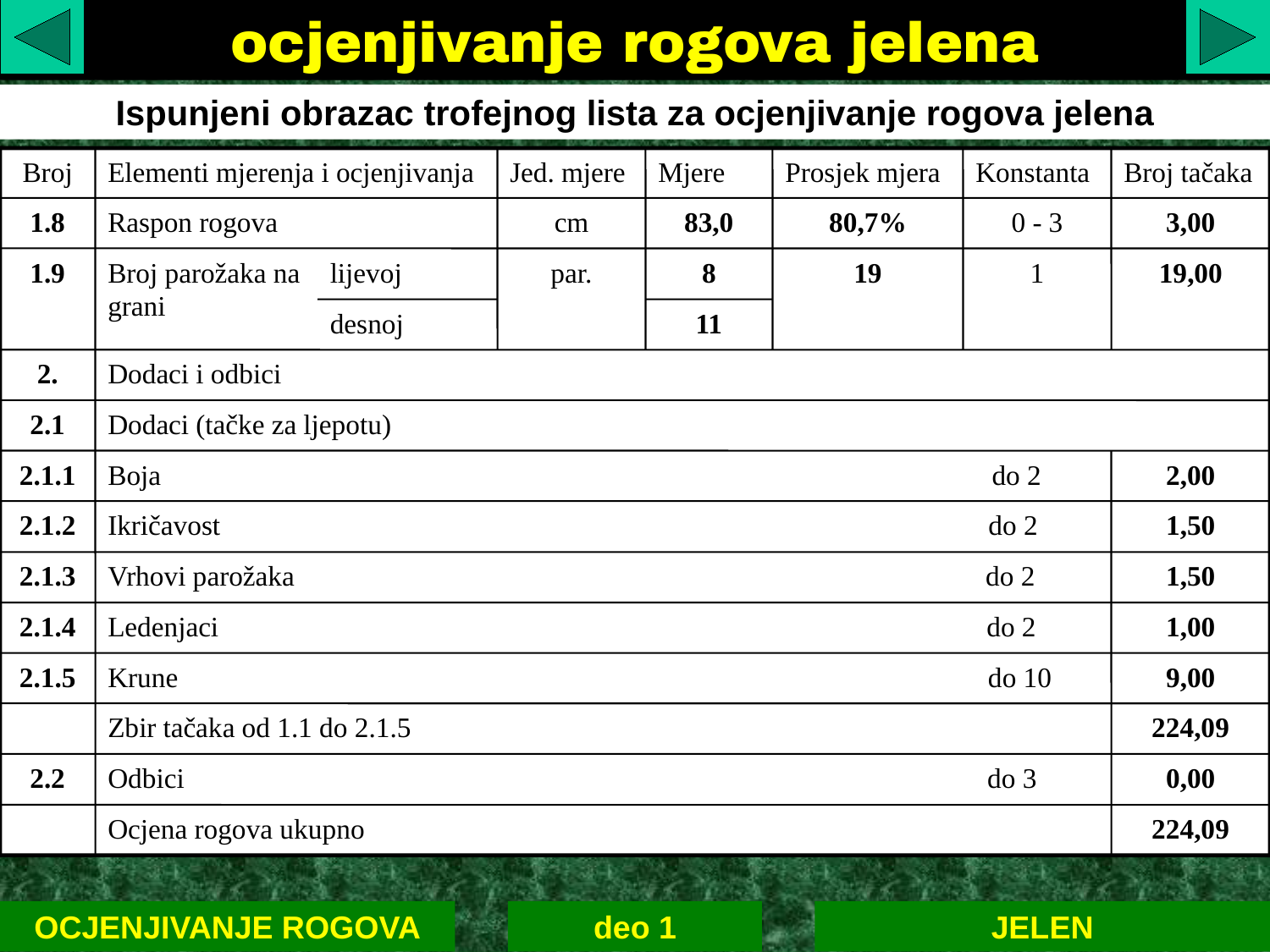

ocjenjivanje rogova jelena

Ispunjeni obrazac trofejnog lista za ocjenjivanje rogova jelena
Broj

Elementi mjerenja i ocjenjivanja

Jed. mjere

Mjere

Prosjek mjera

Konstanta

Broj tačaka

1.8

Raspon rogova
cm
83,0
80,7%
0 - 3
3,00
1.9

Broj parožaka na grani
lijevoj
par.
8
19
1
19,00
desnoj

11

2.

Dodaci i odbici
2.1

Dodaci (tačke za ljepotu)
2.1.1

Boja                                                                                                                       do 2
2,00

2.1.2

Ikričavost                                                                                                              do 2
1,50
2.1.3

Vrhovi parožaka                                                                                                   do 2
1,50
2.1.4

Ledenjaci                                                                                                              do 2
1,00

2.1.5

Krune                                                                                                                    do 10
9,00

Zbir tačaka od 1.1 do 2.1.5
224,09
2.2

Odbici                                                                                                                   do 3
0,00

Ocjena rogova ukupno
224,09

OCJENJIVANJE ROGOVA
deo 1
JELEN